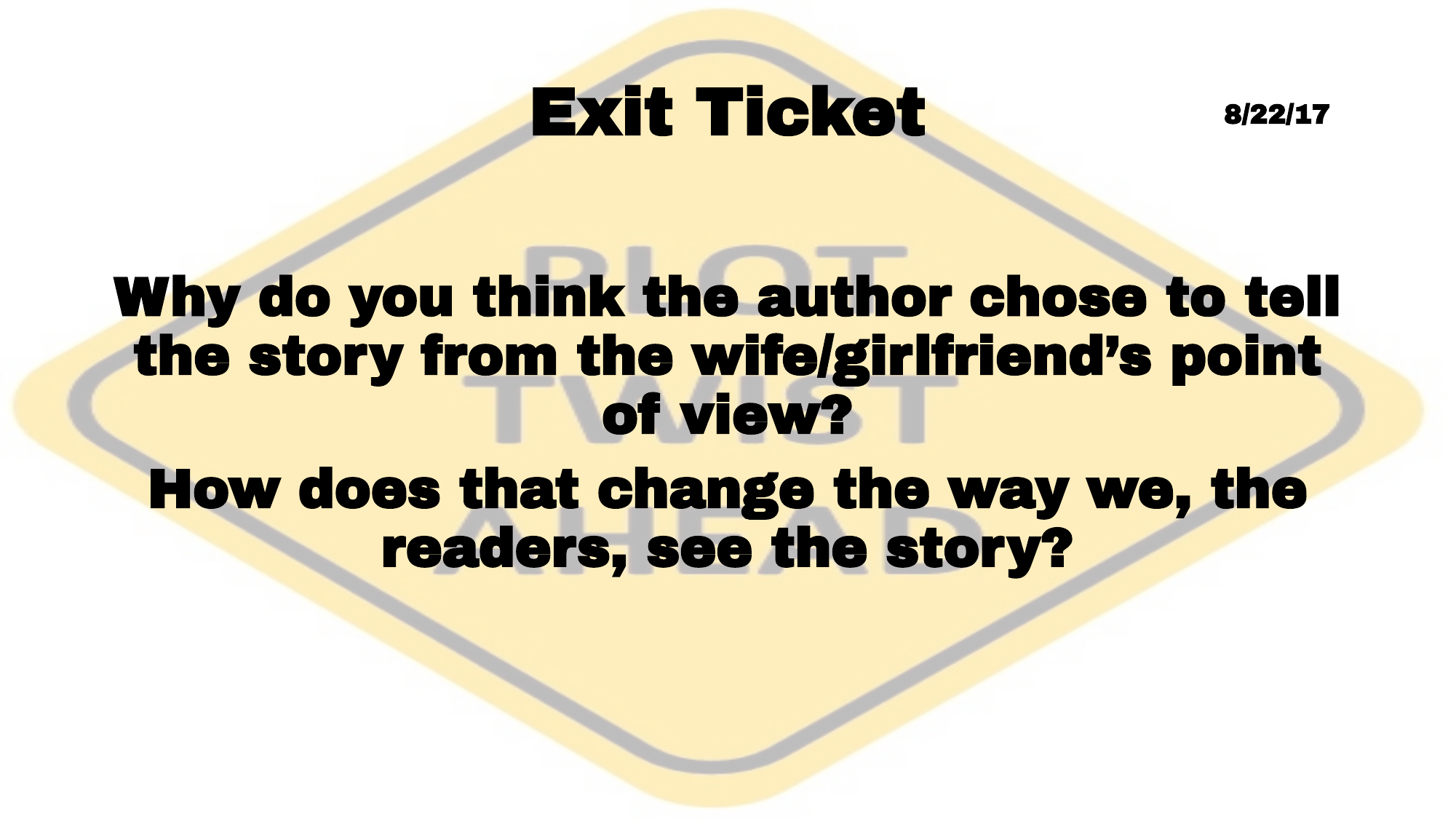

# Exit Ticket
8/22/17

Why do you think the author chose to tell the story from the wife/girlfriend’s point of view?
How does that change the way we, the readers, see the story?